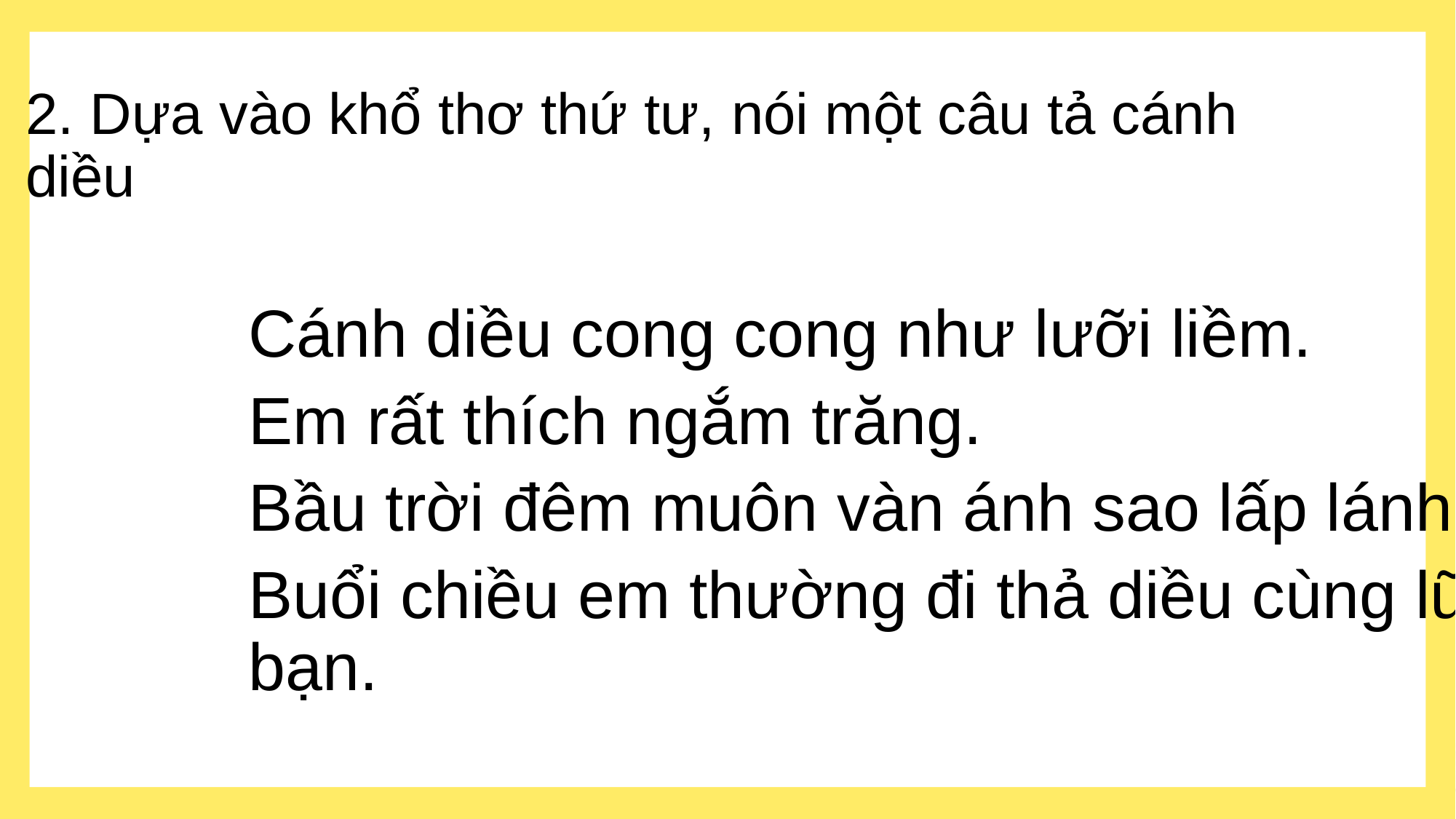

# 2. Dựa vào khổ thơ thứ tư, nói một câu tả cánh diều
Cánh diều cong cong như lưỡi liềm.
Em rất thích ngắm trăng.
Bầu trời đêm muôn vàn ánh sao lấp lánh.
Buổi chiều em thường đi thả diều cùng lũ bạn.